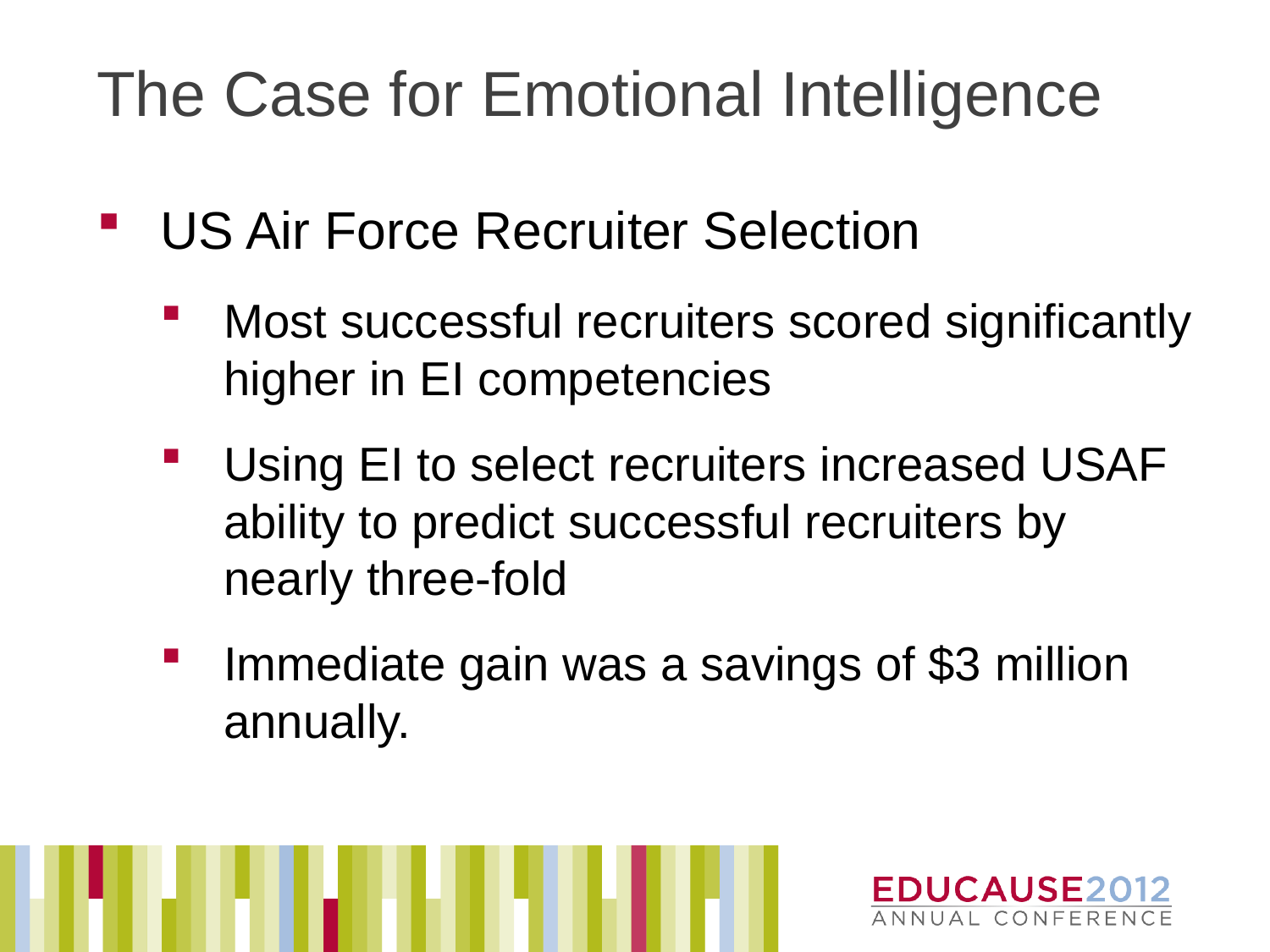

# The Case for Emotional Intelligence
US Air Force Recruiter Selection
Most successful recruiters scored significantly higher in EI competencies
Using EI to select recruiters increased USAF ability to predict successful recruiters by nearly three-fold
Immediate gain was a savings of $3 million annually.